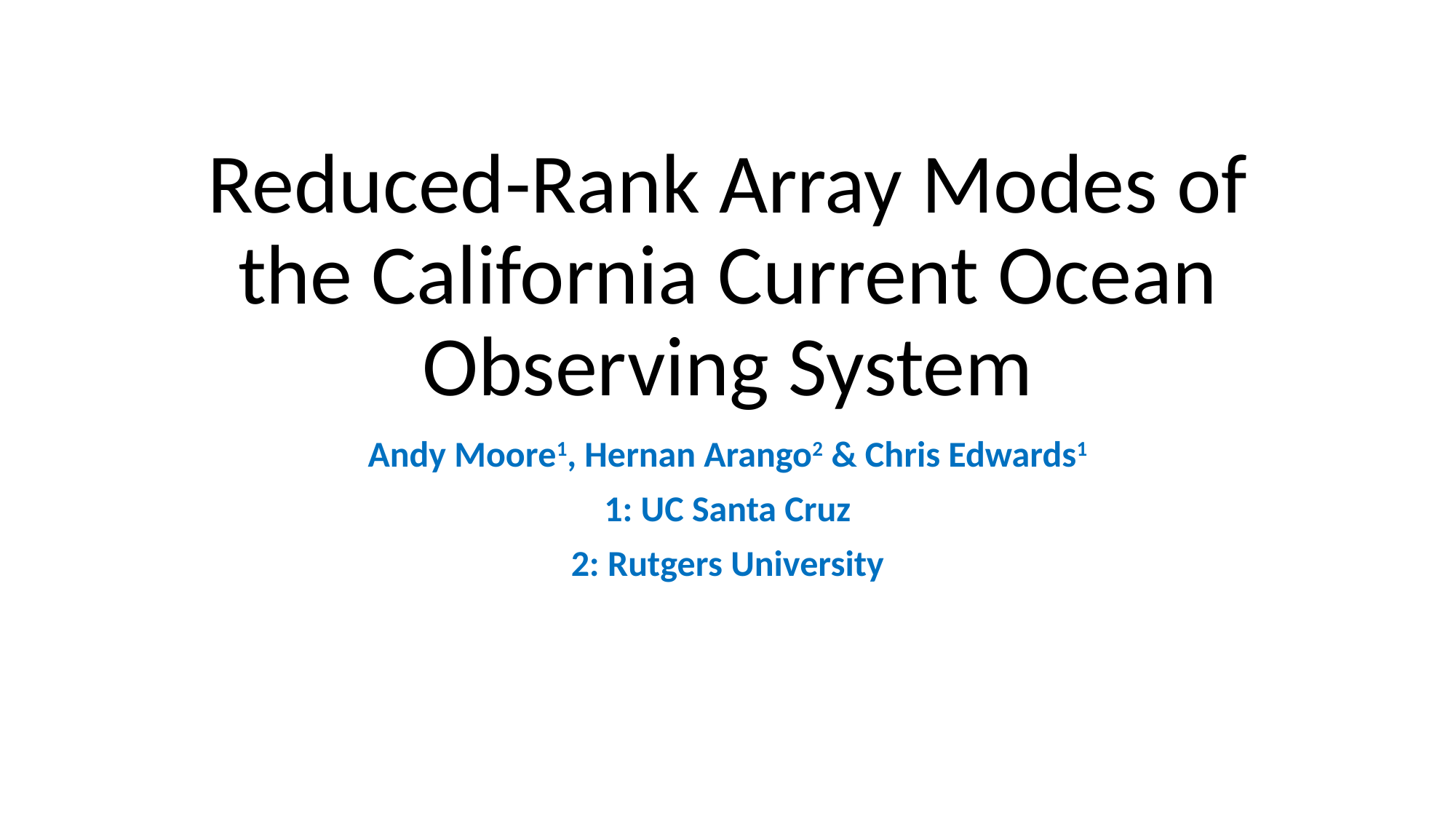

# Reduced-Rank Array Modes of the California Current Ocean Observing System
Andy Moore1, Hernan Arango2 & Chris Edwards1
1: UC Santa Cruz
2: Rutgers University